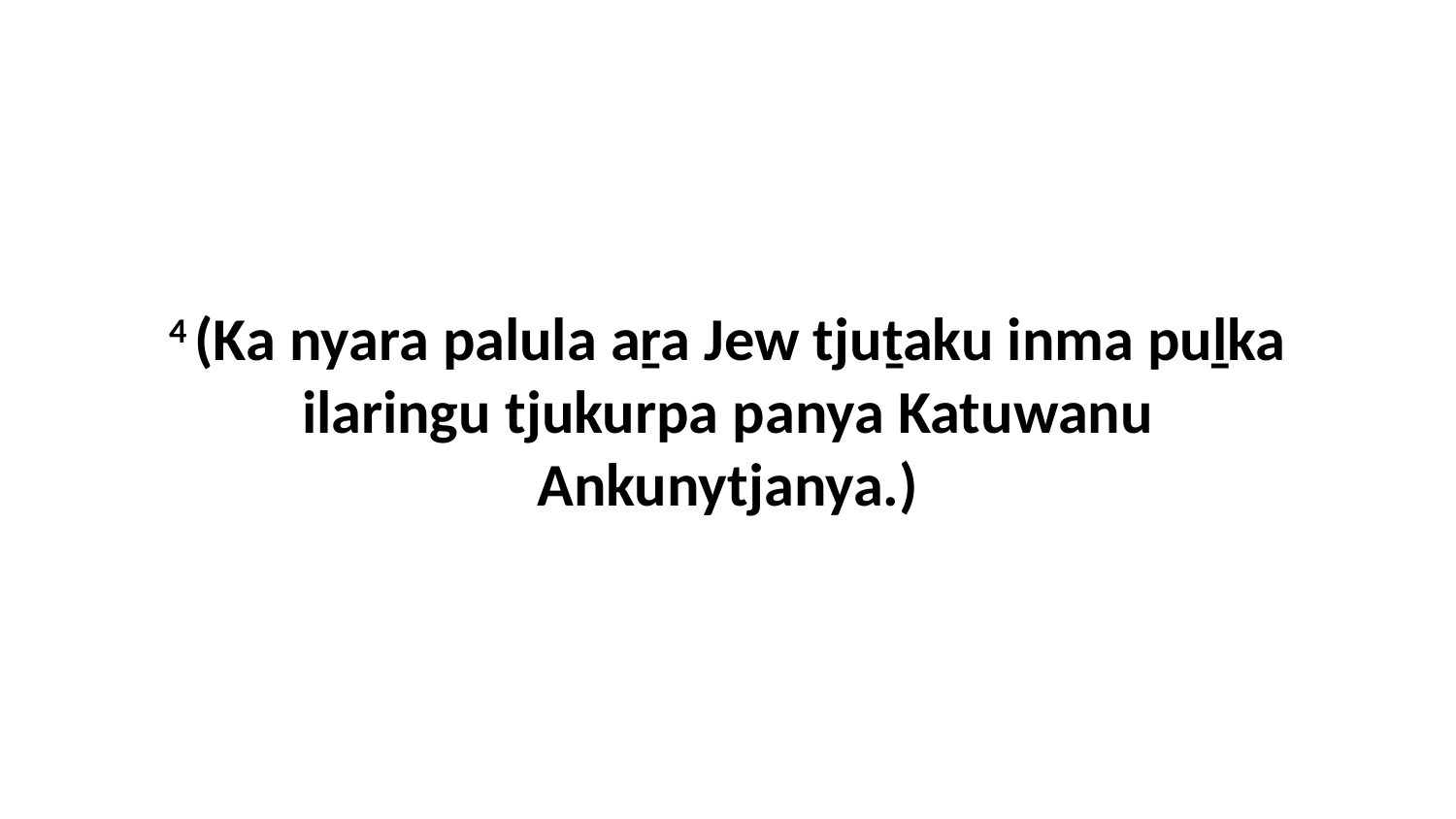

4 (Ka nyara palula aṟa Jew tjuṯaku inma puḻka ilaringu tjukurpa panya Katuwanu Ankunytjanya.)